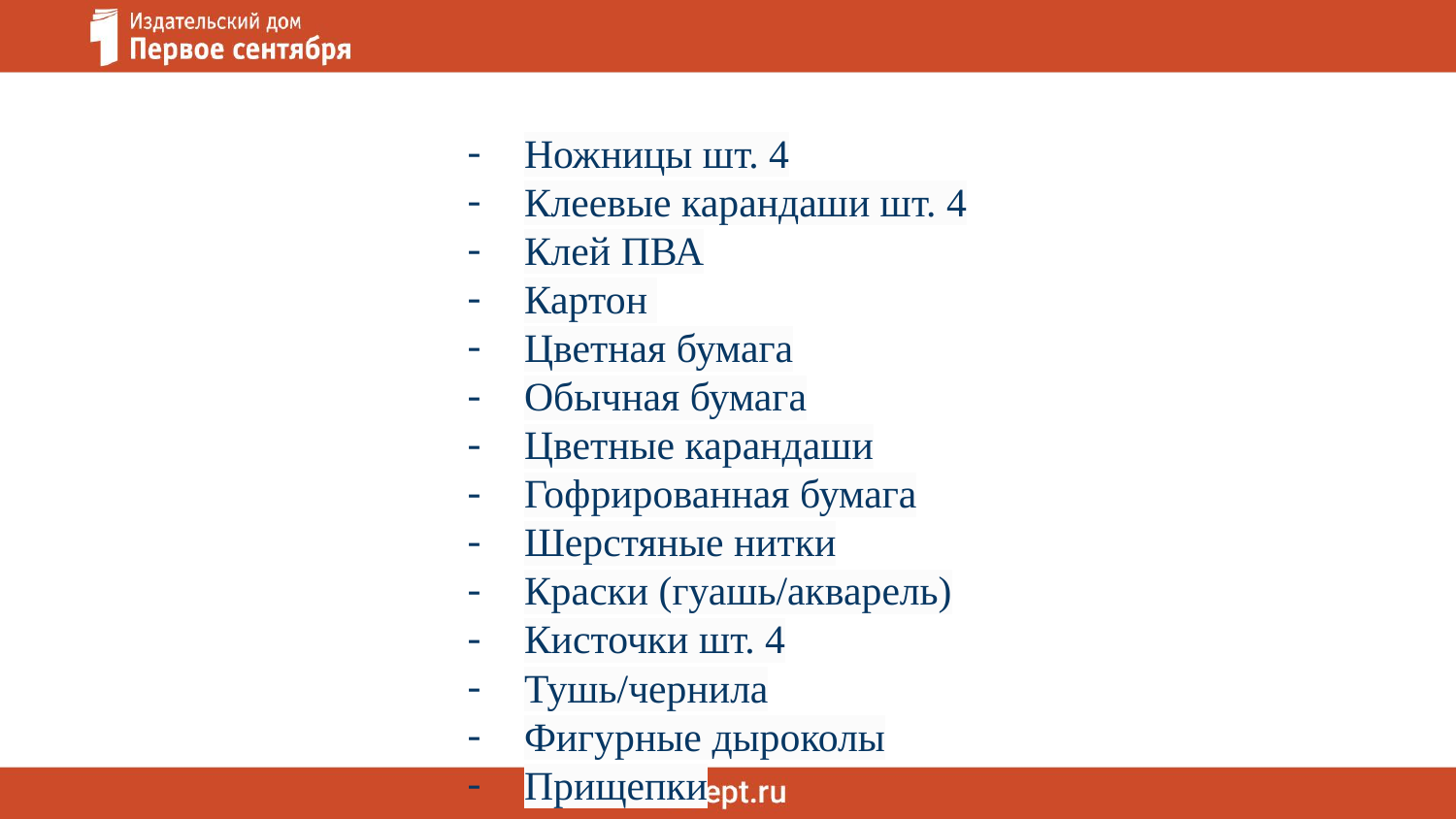

Ножницы шт. 4
Клеевые карандаши шт. 4
Клей ПВА
Картон
Цветная бумага
Обычная бумага
Цветные карандаши
Гофрированная бумага
Шерстяные нитки
Краски (гуашь/акварель)
Кисточки шт. 4
Тушь/чернила
Фигурные дыроколы
Прищепки